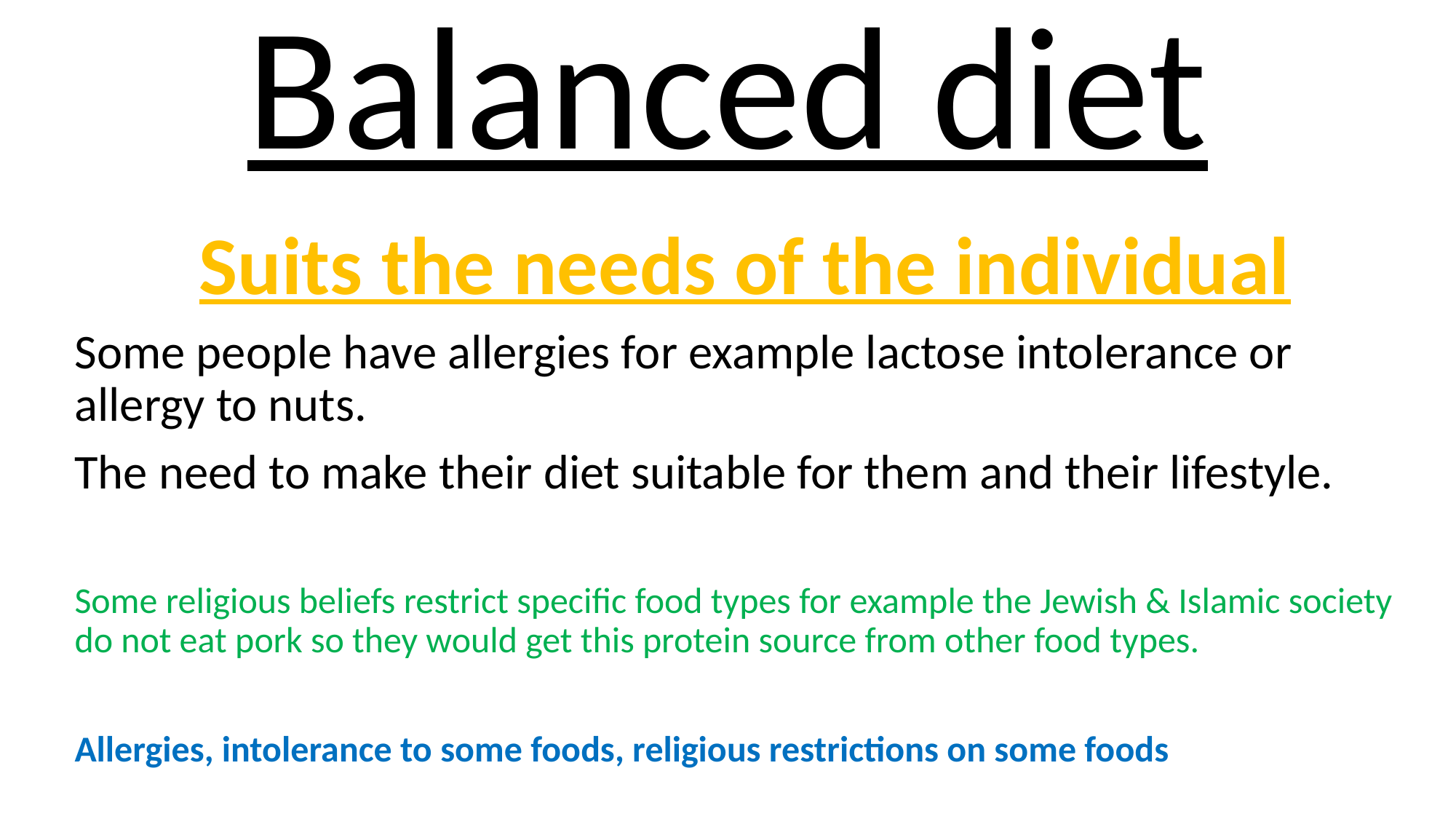

# Balanced diet
Suits the needs of the individual
Some people have allergies for example lactose intolerance or allergy to nuts.
The need to make their diet suitable for them and their lifestyle.

Some religious beliefs restrict specific food types for example the Jewish & Islamic society do not eat pork so they would get this protein source from other food types.

Allergies, intolerance to some foods, religious restrictions on some foods